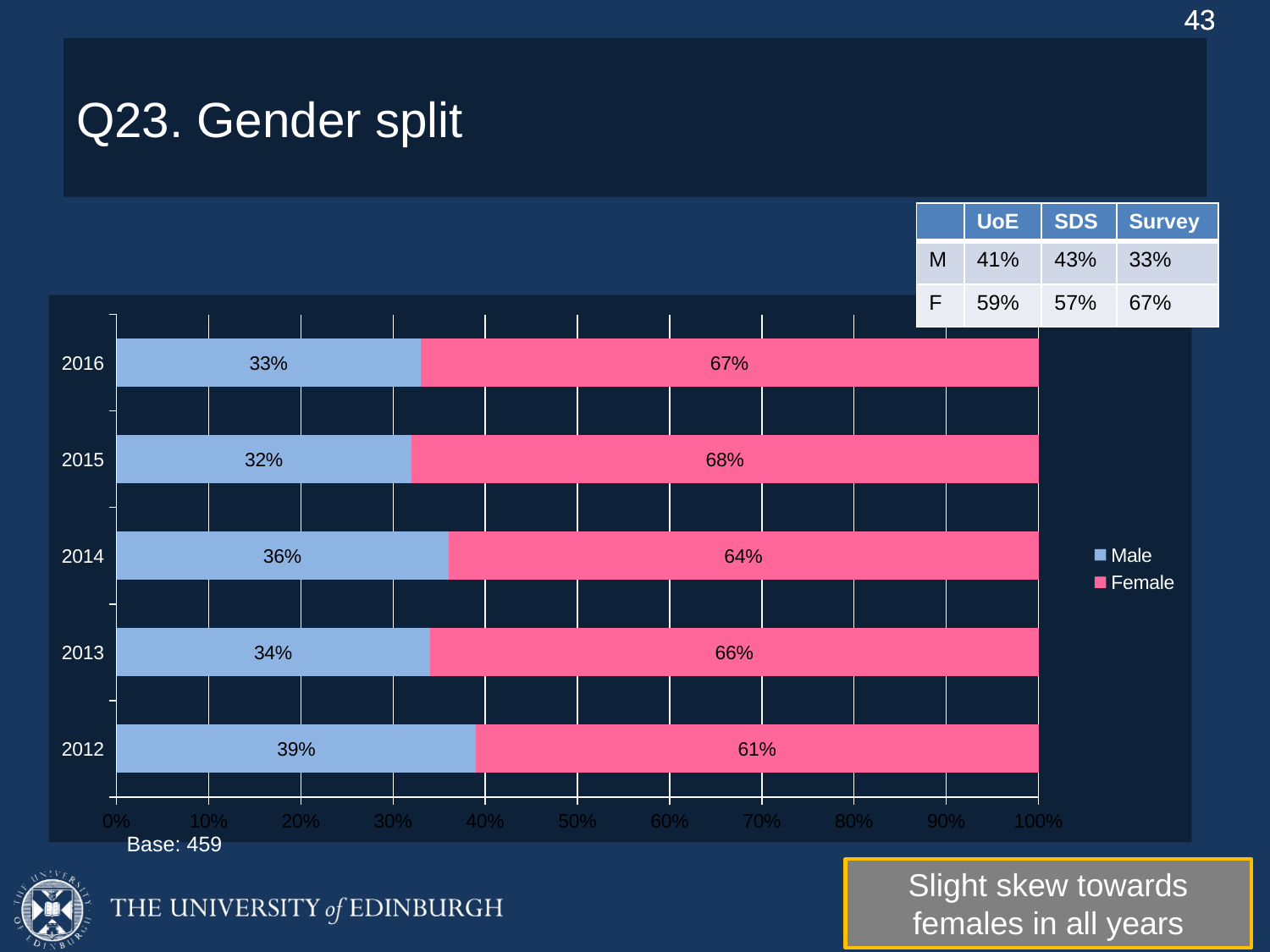

# Q23. Gender split
|  | UoE | SDS | Survey |
| --- | --- | --- | --- |
| M | 41% | 43% | 33% |
| F | 59% | 57% | 67% |

### Chart

| Category | Male | Female |
|---|---|---|
| 2012 | 0.39 | 0.61 |
| 2013 | 0.34 | 0.66 |
| 2014 | 0.36 | 0.64 |
| 2015 | 0.32 | 0.68 |
| 2016 | 0.33 | 0.67 |
Base: 459
Slight skew towards females in all years